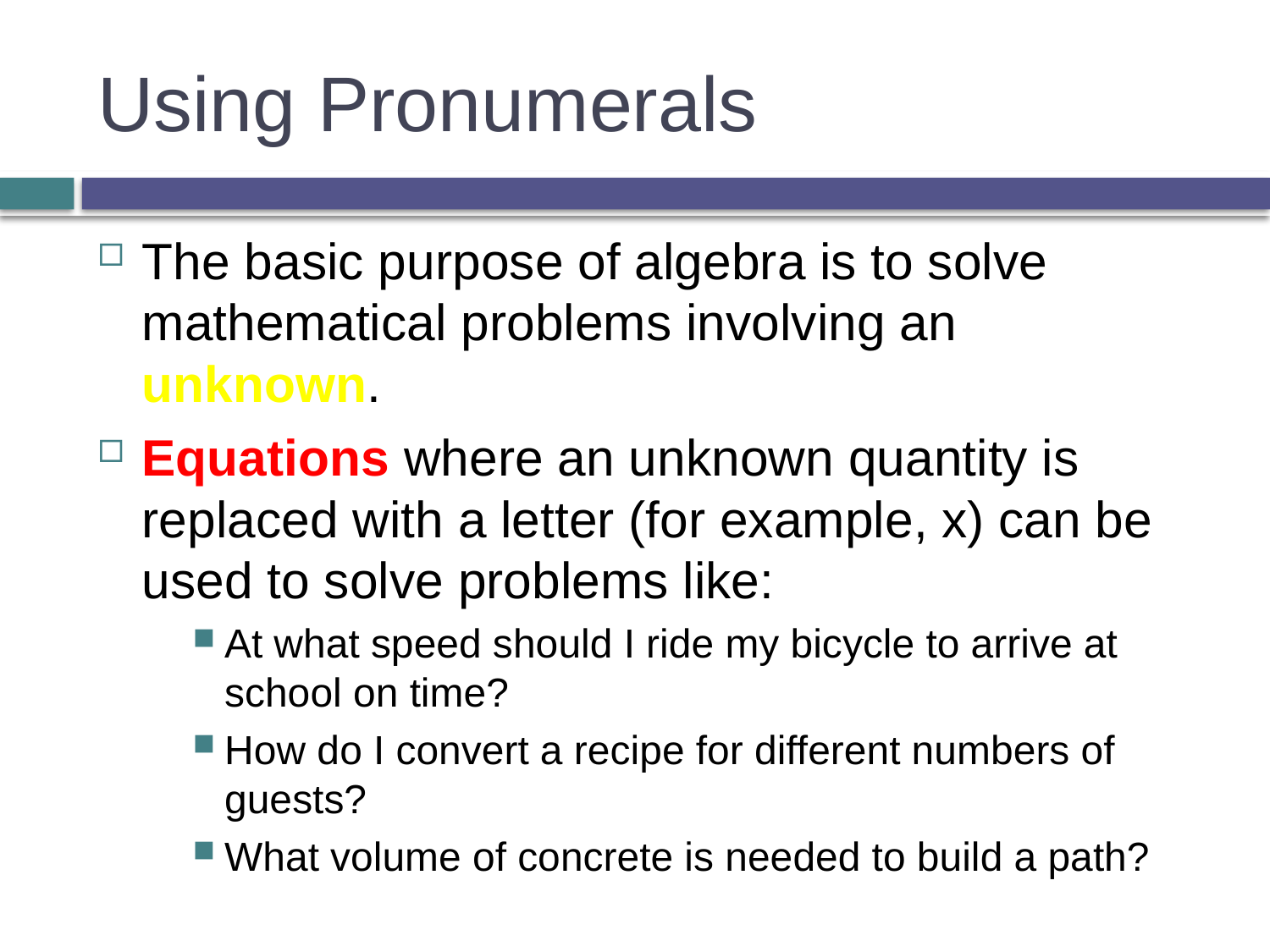

# Using Pronumerals
The basic purpose of algebra is to solve mathematical problems involving an unknown.
Equations where an unknown quantity is replaced with a letter (for example, x) can be used to solve problems like:
At what speed should I ride my bicycle to arrive at school on time?
How do I convert a recipe for different numbers of guests?
What volume of concrete is needed to build a path?